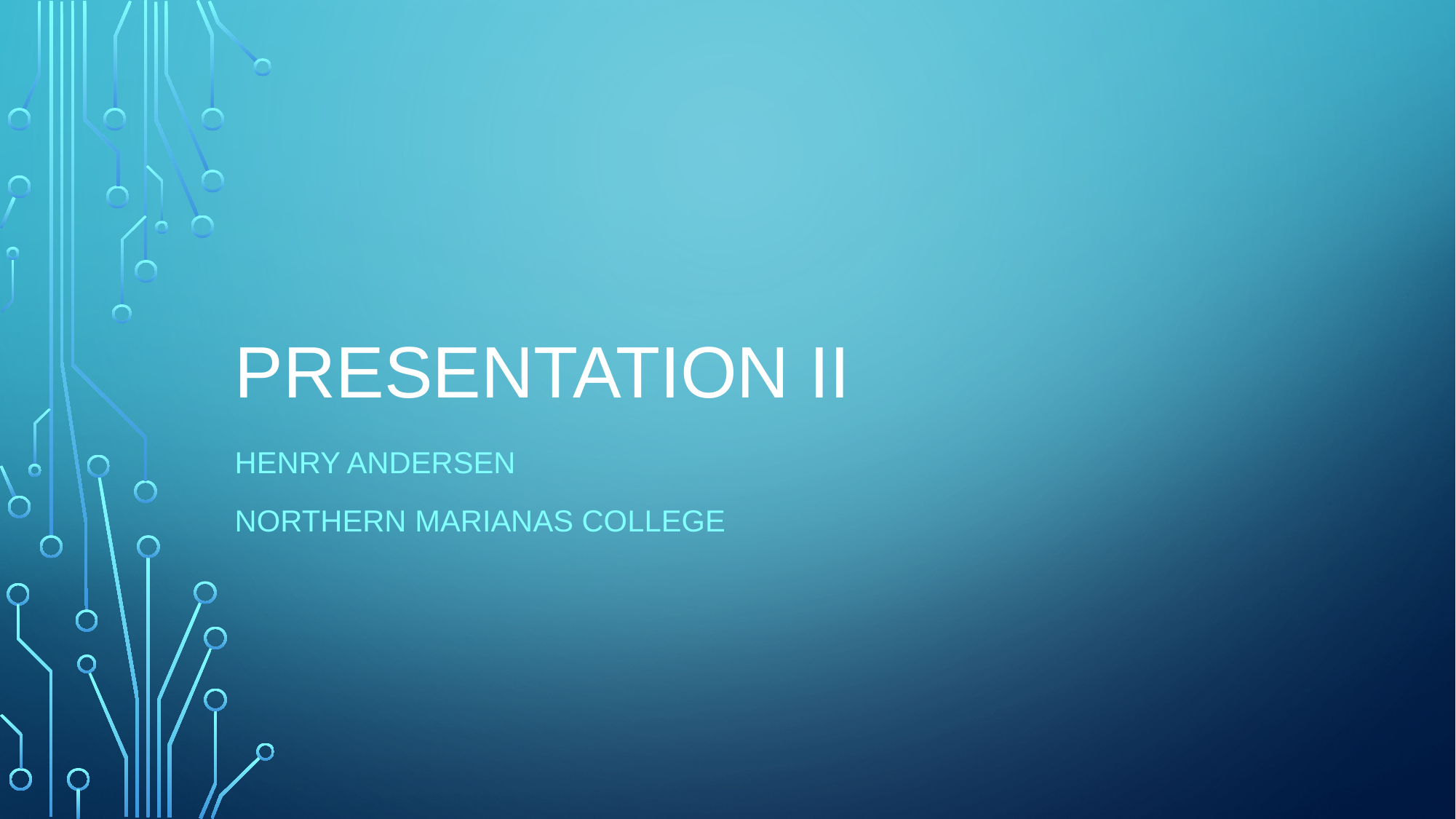

# Presentation II
Henry Andersen
Northern Marianas College